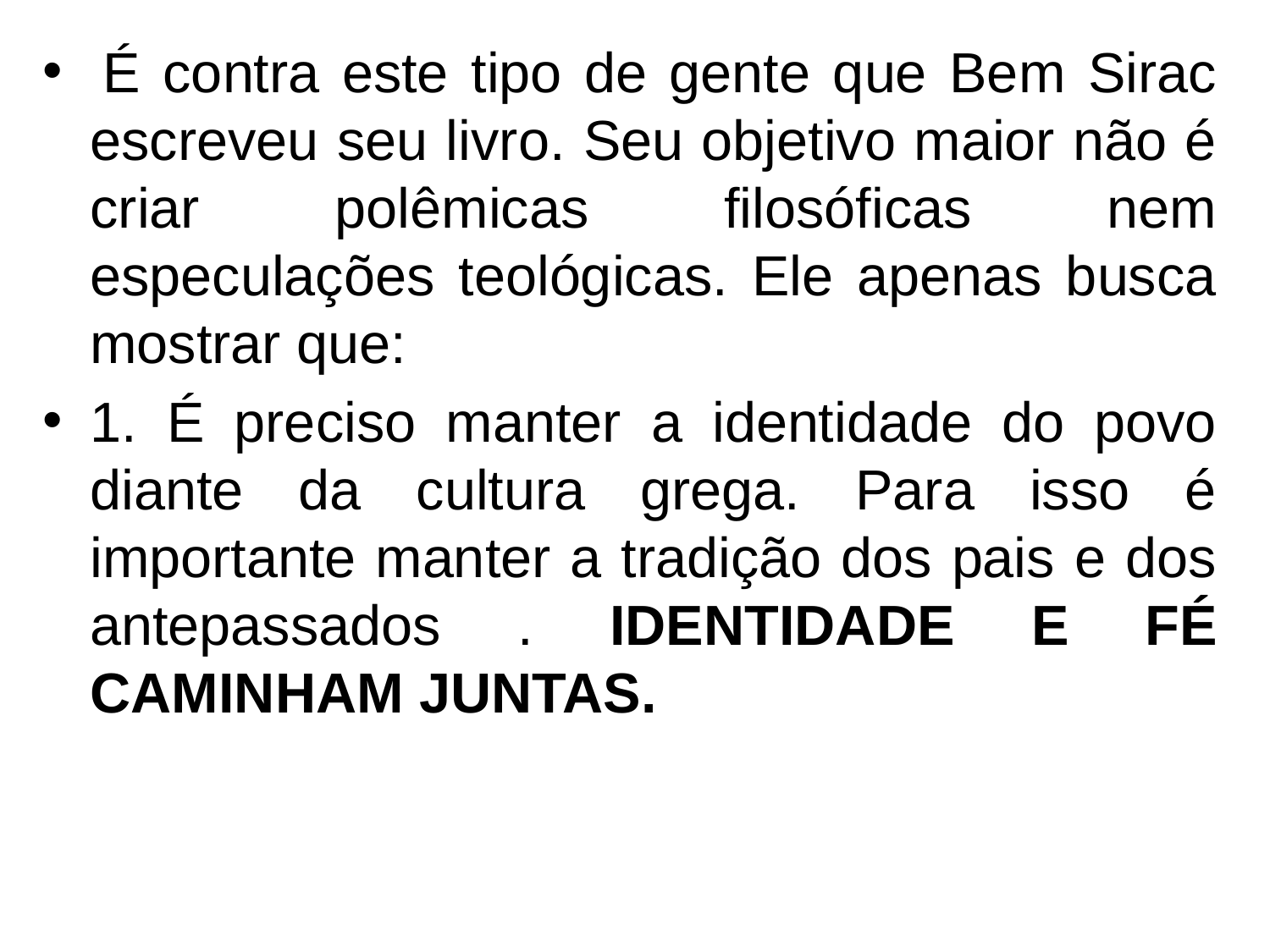

É contra este tipo de gente que Bem Sirac escreveu seu livro. Seu objetivo maior não é criar polêmicas filosóficas nem especulações teológicas. Ele apenas busca mostrar que:
1. É preciso manter a identidade do povo diante da cultura grega. Para isso é importante manter a tradição dos pais e dos antepassados . IDENTIDADE E FÉ CAMINHAM JUNTAS.